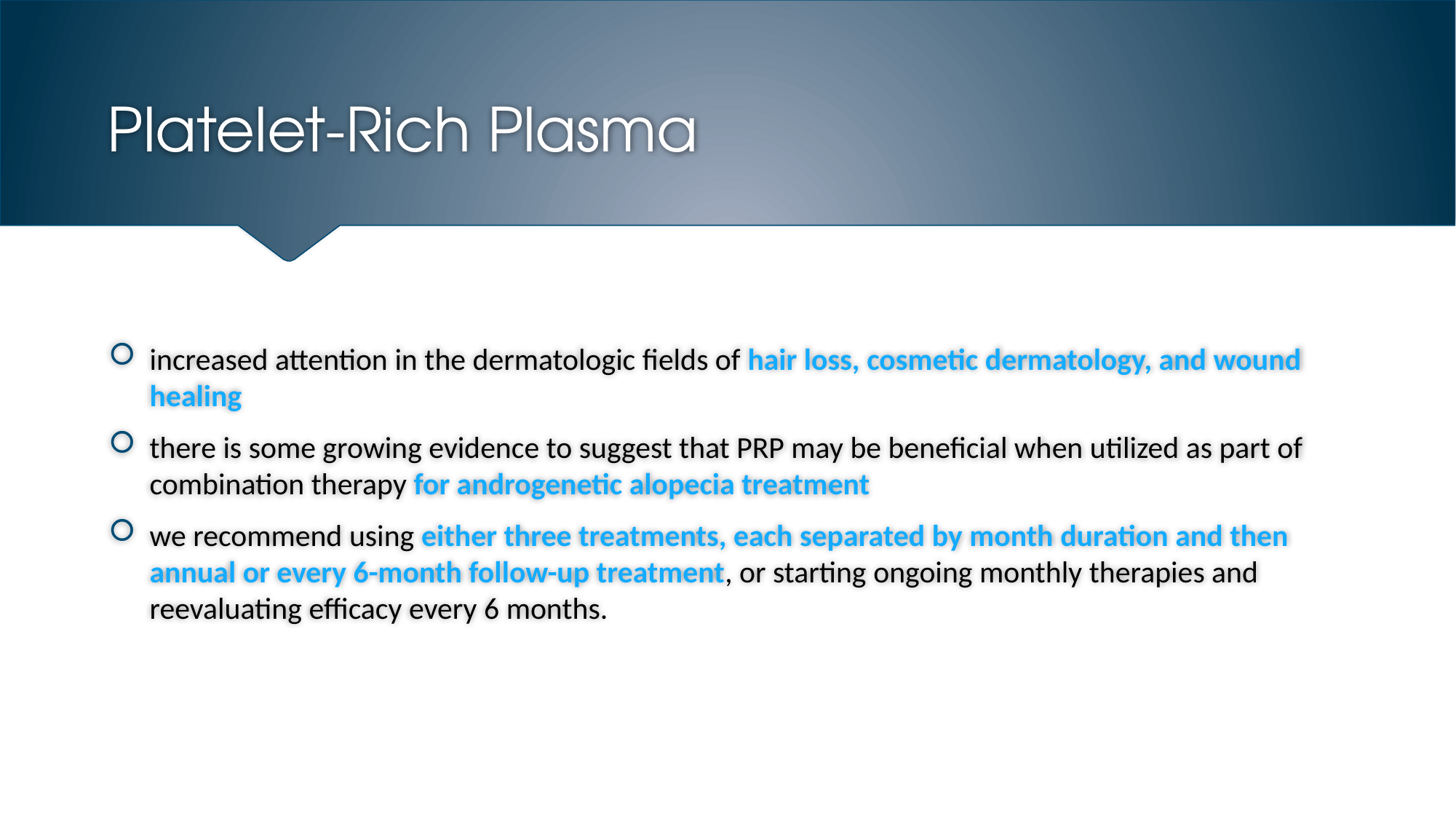

# Platelet-Rich Plasma
increased attention in the dermatologic fields of hair loss, cosmetic dermatology, and wound healing
there is some growing evidence to suggest that PRP may be beneficial when utilized as part of combination therapy for androgenetic alopecia treatment
we recommend using either three treatments, each separated by month duration and then annual or every 6-month follow-up treatment, or starting ongoing monthly therapies and reevaluating efficacy every 6 months.
Dr.Armaghan.Gh.Zare,DermatoloDgist
2/1/2021